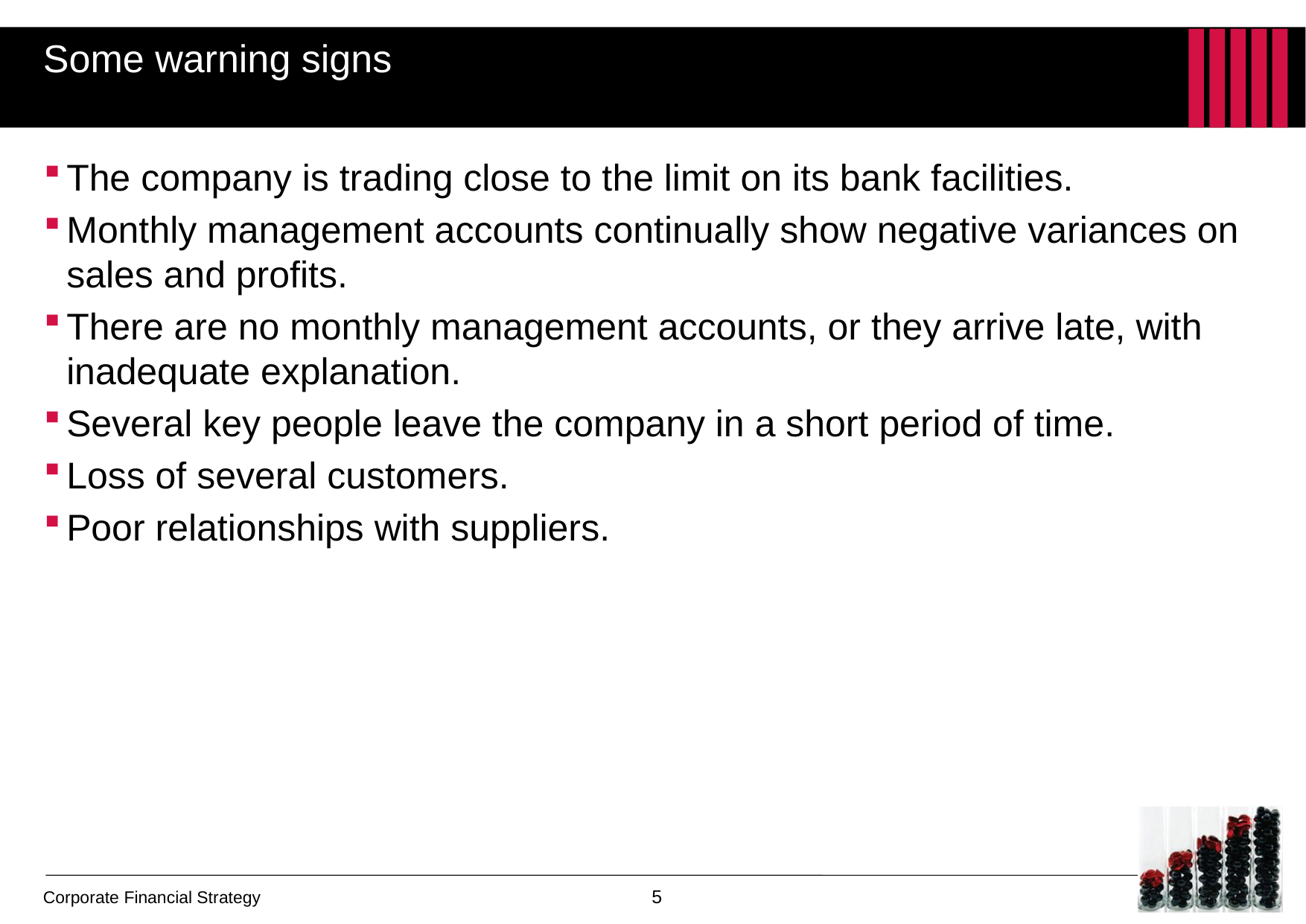

# Some warning signs
The company is trading close to the limit on its bank facilities.
Monthly management accounts continually show negative variances on sales and profits.
There are no monthly management accounts, or they arrive late, with inadequate explanation.
Several key people leave the company in a short period of time.
Loss of several customers.
Poor relationships with suppliers.

5